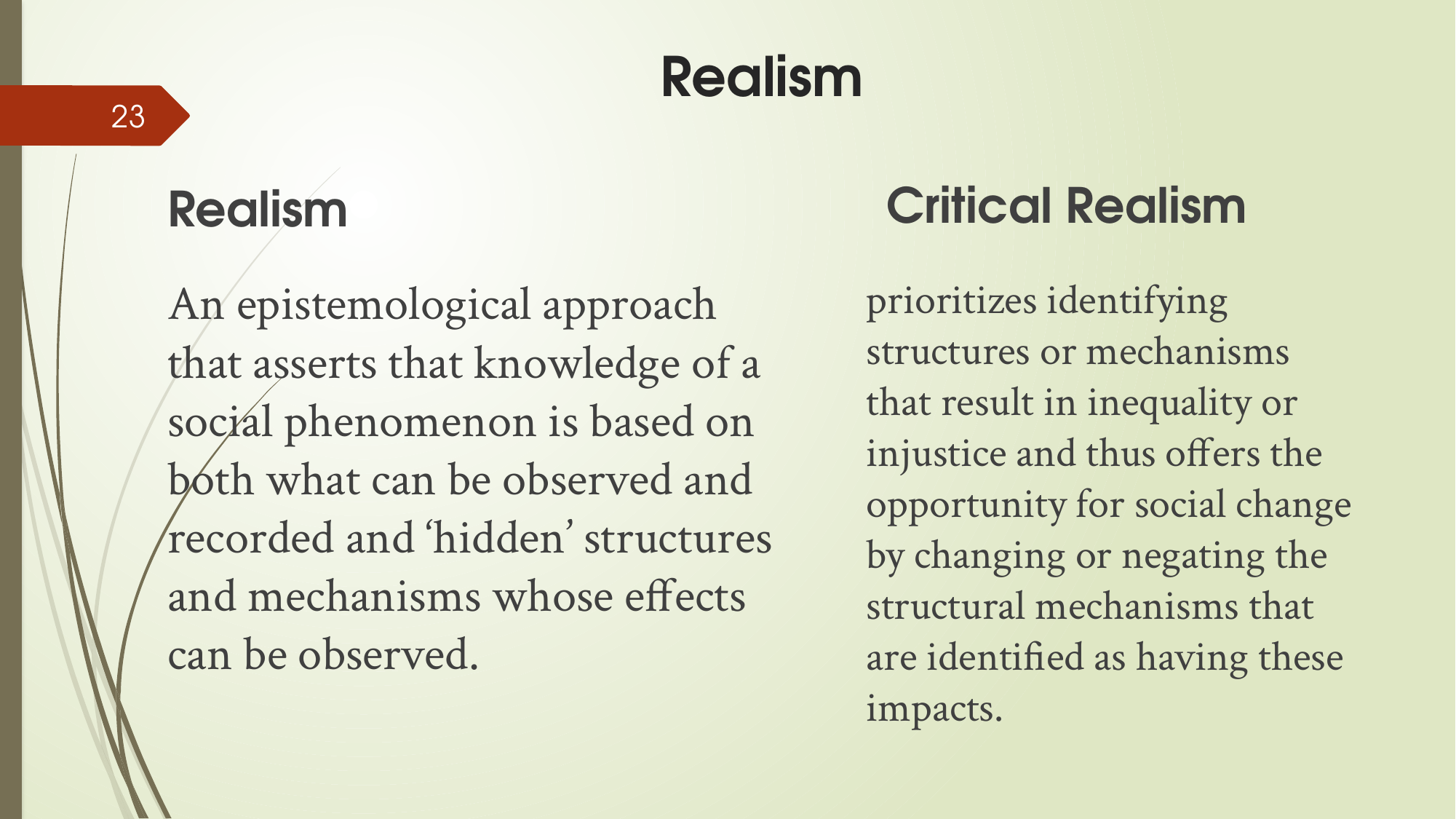

# Realism
23
Critical Realism
Realism
An epistemological approach that asserts that knowledge of a social phenomenon is based on both what can be observed and recorded and ‘hidden’ structures and mechanisms whose effects can be observed.
prioritizes identifying structures or mechanisms that result in inequality or injustice and thus offers the opportunity for social change by changing or negating the structural mechanisms that are identified as having these impacts.